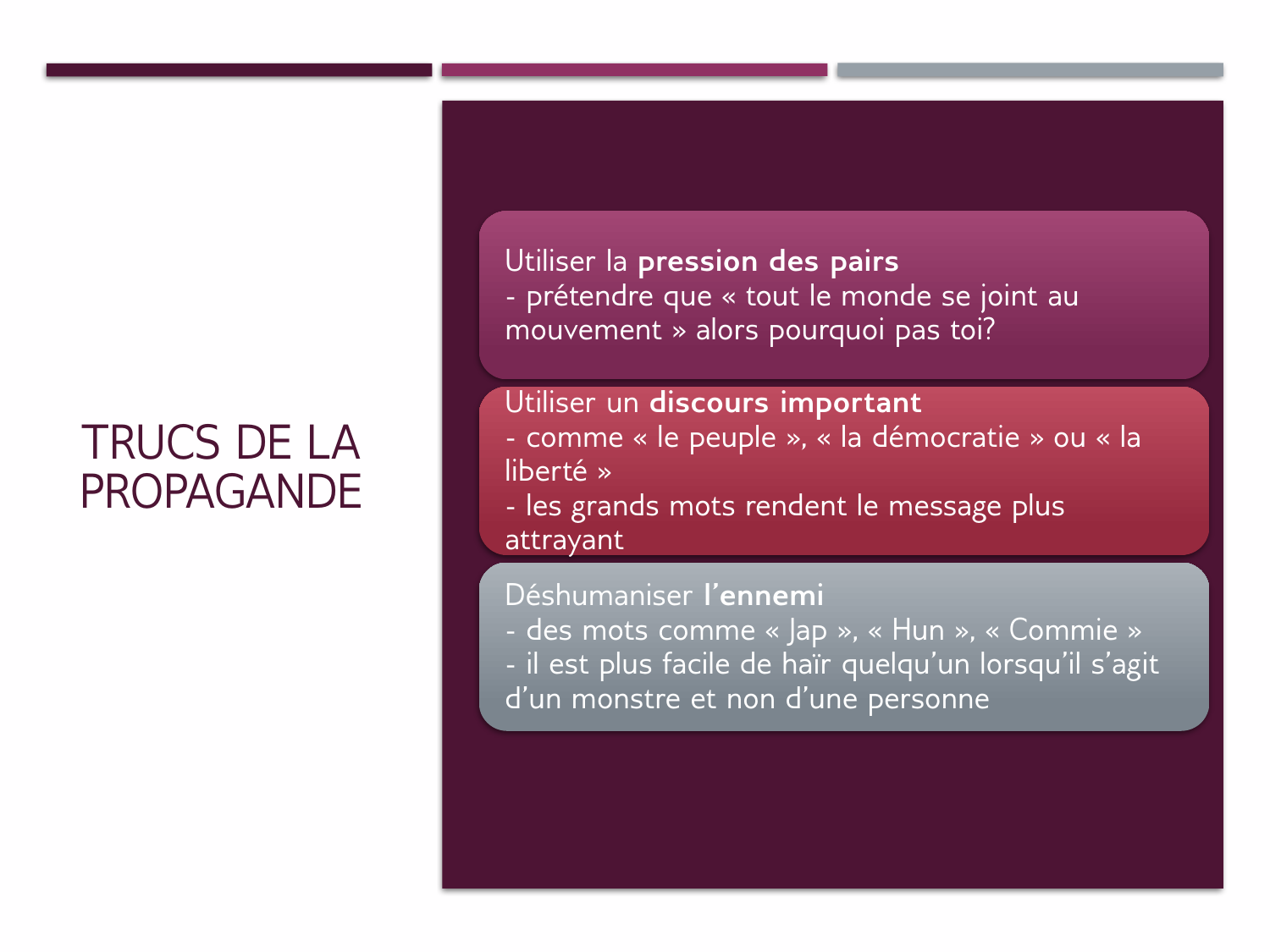

Trucs de la propagande
Utiliser la pression des pairs
- prétendre que « tout le monde se joint au mouvement » alors pourquoi pas toi?
Utiliser un discours important
- comme « le peuple », « la démocratie » ou « la liberté »
- les grands mots rendent le message plus attrayant
Déshumaniser l’ennemi
- des mots comme « Jap », « Hun », « Commie »
- il est plus facile de haïr quelqu’un lorsqu’il s’agit d’un monstre et non d’une personne